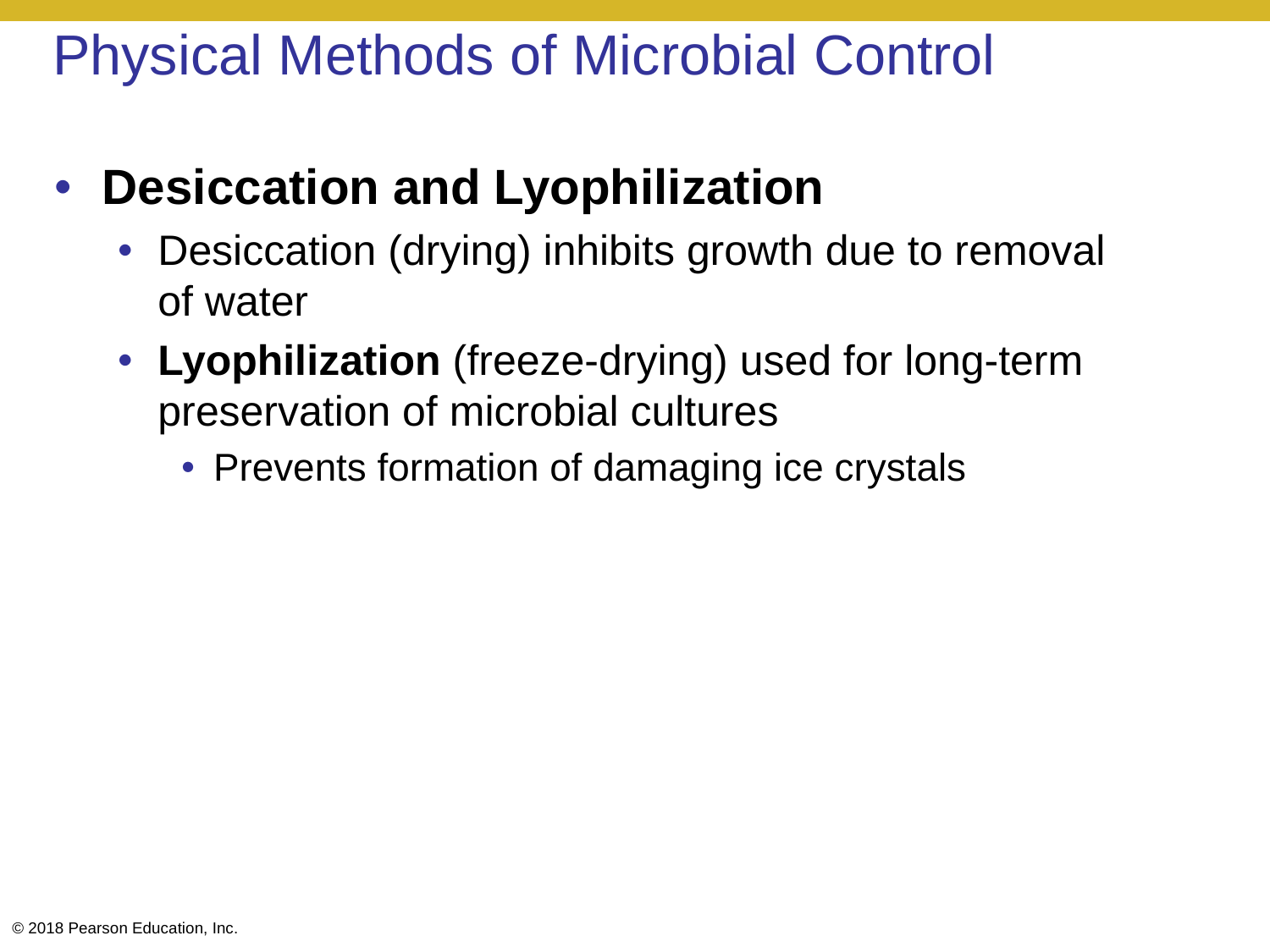

# Physical Methods of Microbial Control
Desiccation and Lyophilization
Desiccation (drying) inhibits growth due to removal of water
Lyophilization (freeze-drying) used for long-term preservation of microbial cultures
Prevents formation of damaging ice crystals